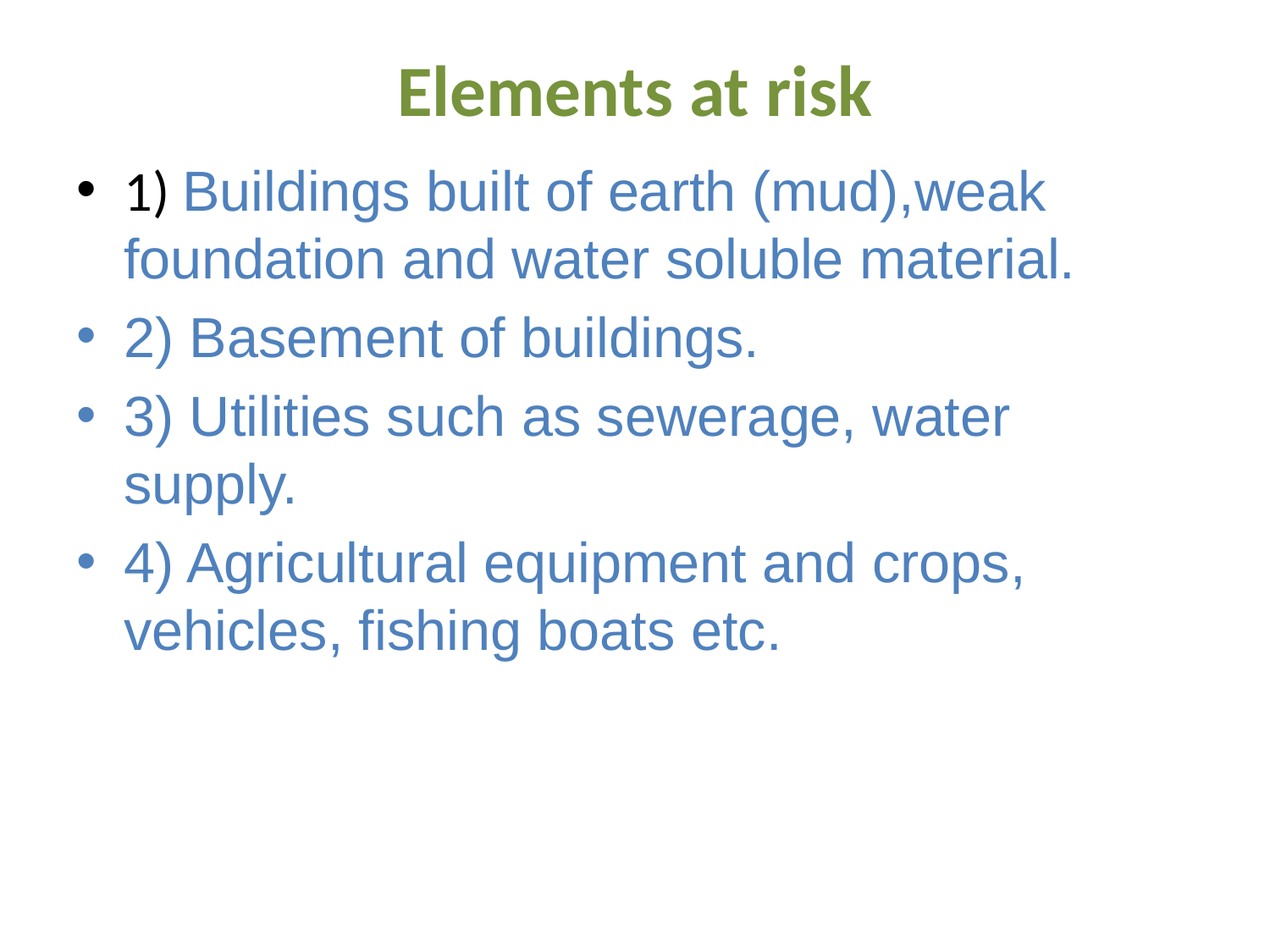

# Elements at risk
1) Buildings built of earth (mud),weak foundation and water soluble material.
2) Basement of buildings.
3) Utilities such as sewerage, water supply.
4) Agricultural equipment and crops, vehicles, fishing boats etc.